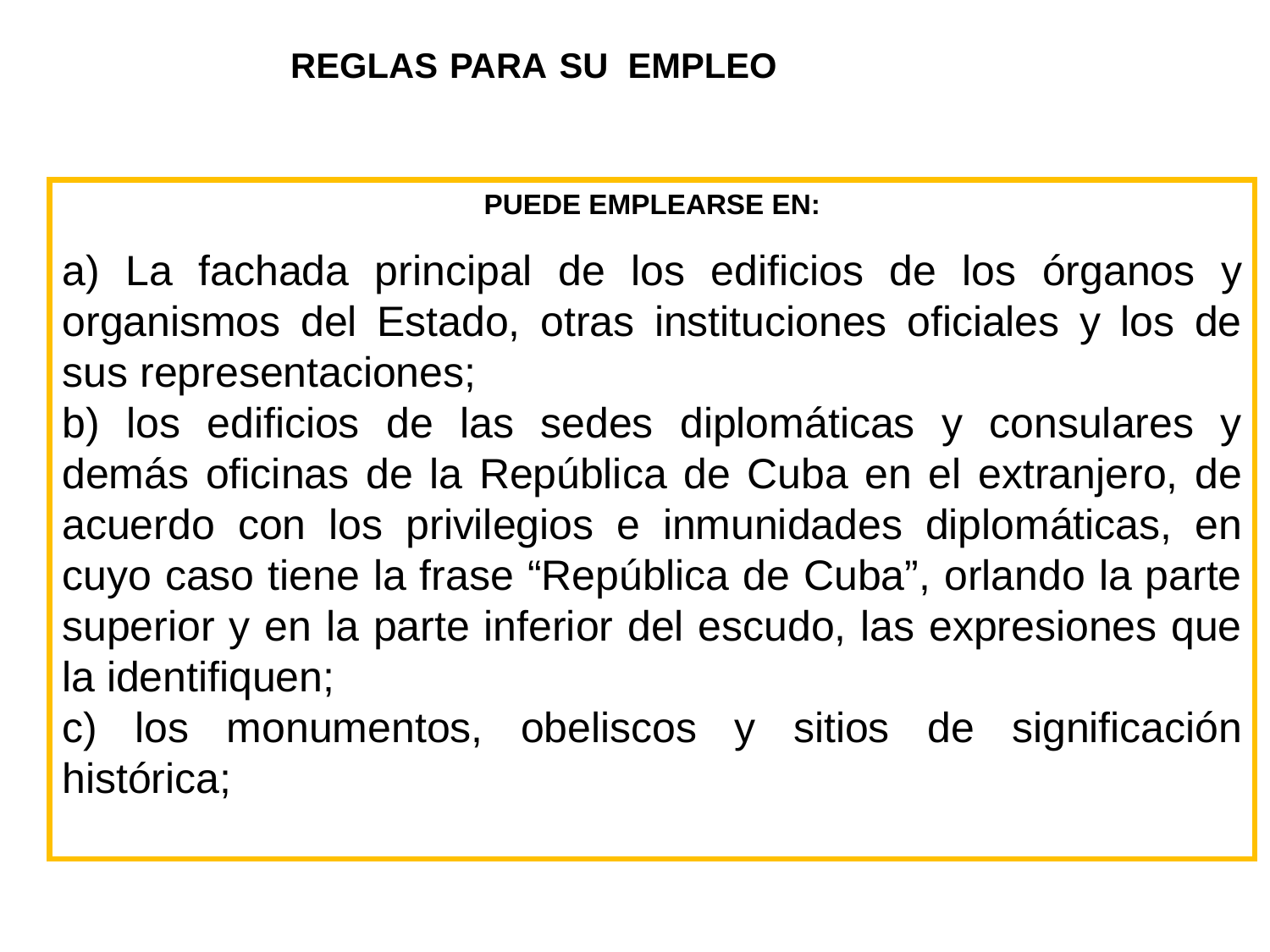

REGLAS PARA SU  EMPLEO
 PUEDE EMPLEARSE EN:

a) La fachada principal de los edificios de los órganos y organismos del Estado, otras instituciones oficiales y los de sus representaciones;
b) los edificios de las sedes diplomáticas y consulares y demás oficinas de la República de Cuba en el extranjero, de acuerdo con los privilegios e inmunidades diplomáticas, en cuyo caso tiene la frase “República de Cuba”, orlando la parte superior y en la parte inferior del escudo, las expresiones que la identifiquen;
c) los monumentos, obeliscos y sitios de significación histórica;